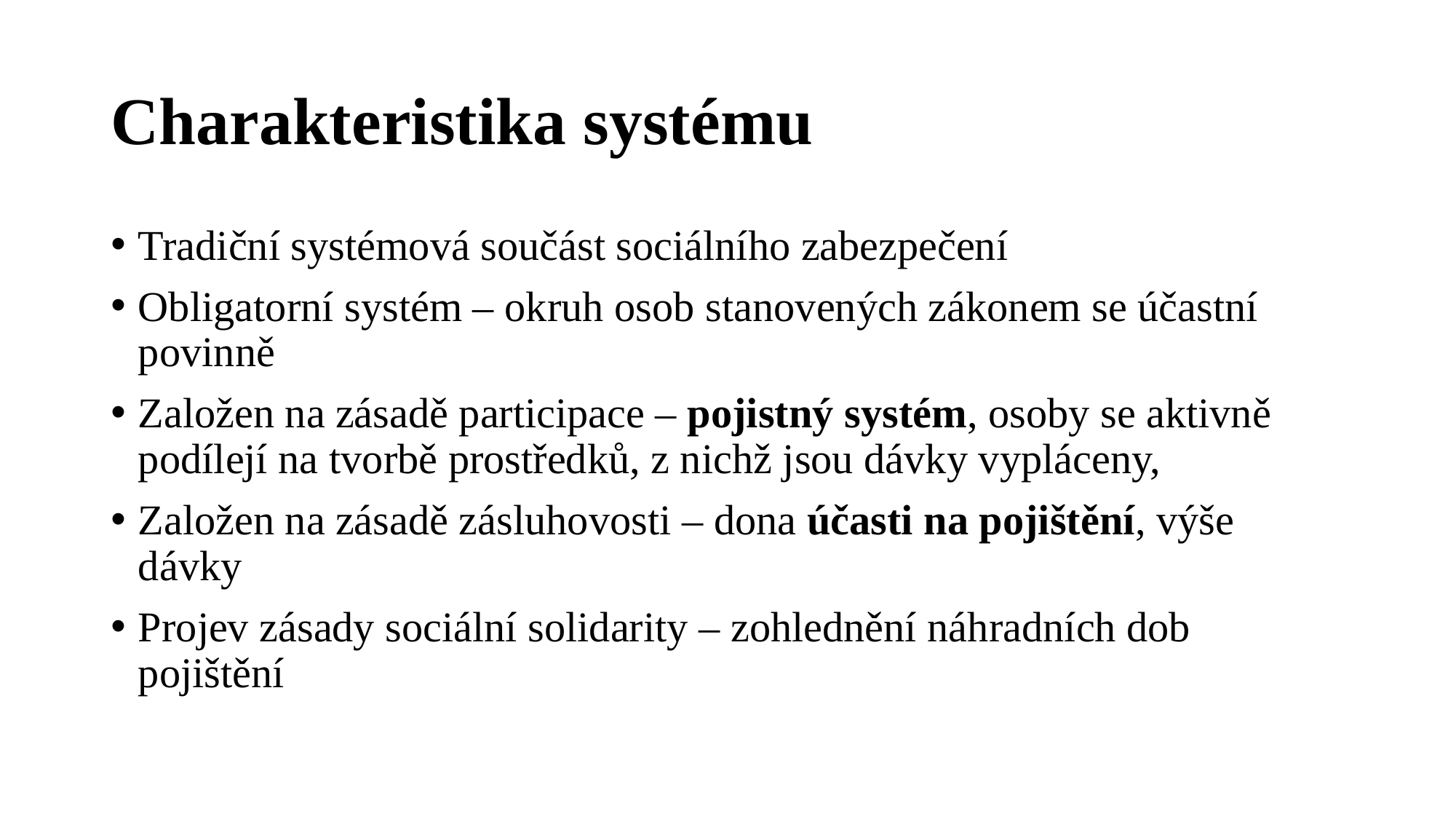

# Charakteristika systému
Tradiční systémová součást sociálního zabezpečení
Obligatorní systém – okruh osob stanovených zákonem se účastní povinně
Založen na zásadě participace – pojistný systém, osoby se aktivně podílejí na tvorbě prostředků, z nichž jsou dávky vypláceny,
Založen na zásadě zásluhovosti – dona účasti na pojištění, výše dávky
Projev zásady sociální solidarity – zohlednění náhradních dob pojištění